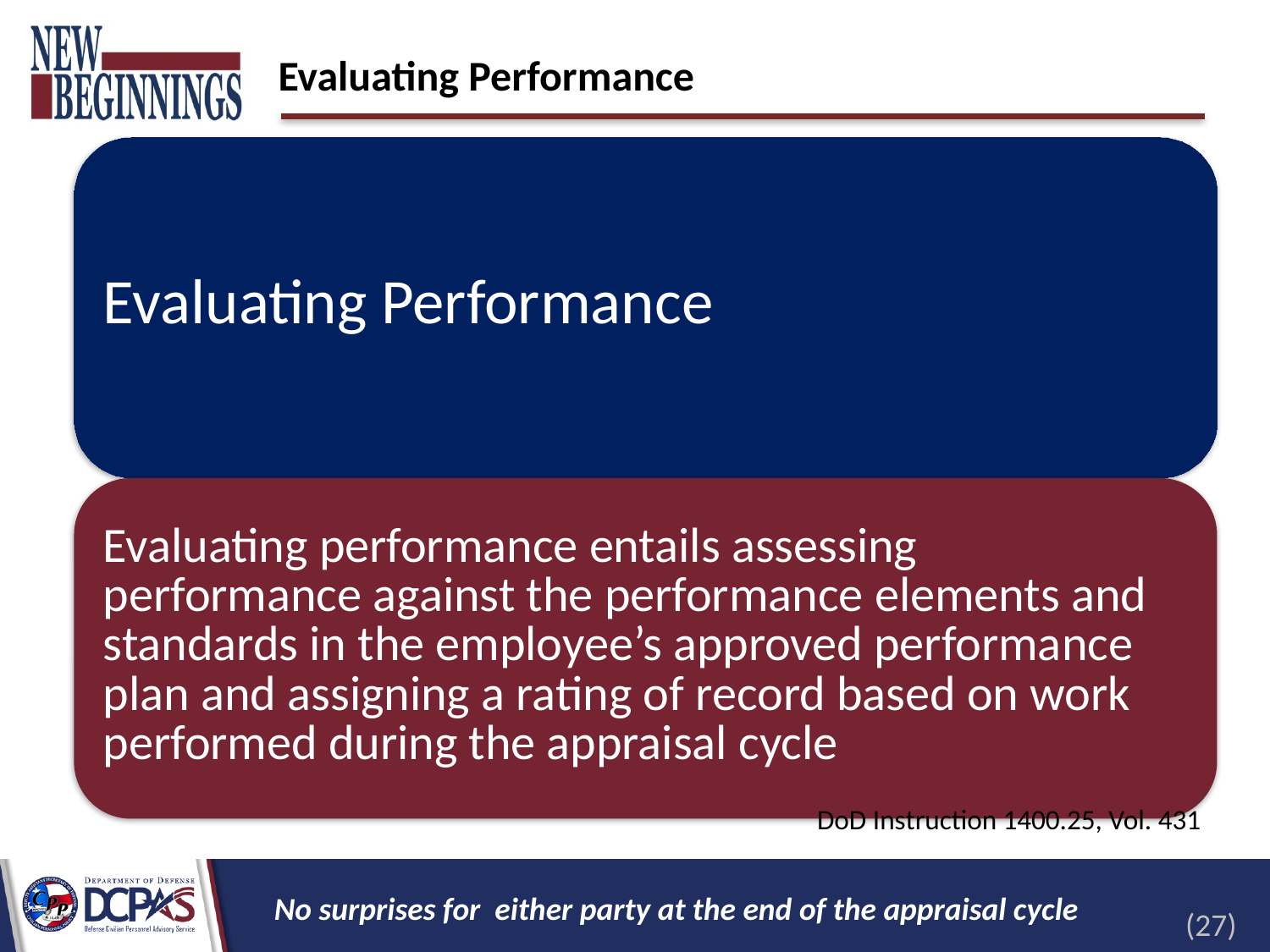

# Evaluating Performance
Evaluating Performance
Evaluating performance entails assessing performance against the performance elements and standards in the employee’s approved performance plan and assigning a rating of record based on work performed during the appraisal cycle
DoD Instruction 1400.25, Vol. 431
No surprises for  either party at the end of the appraisal cycle
(27)